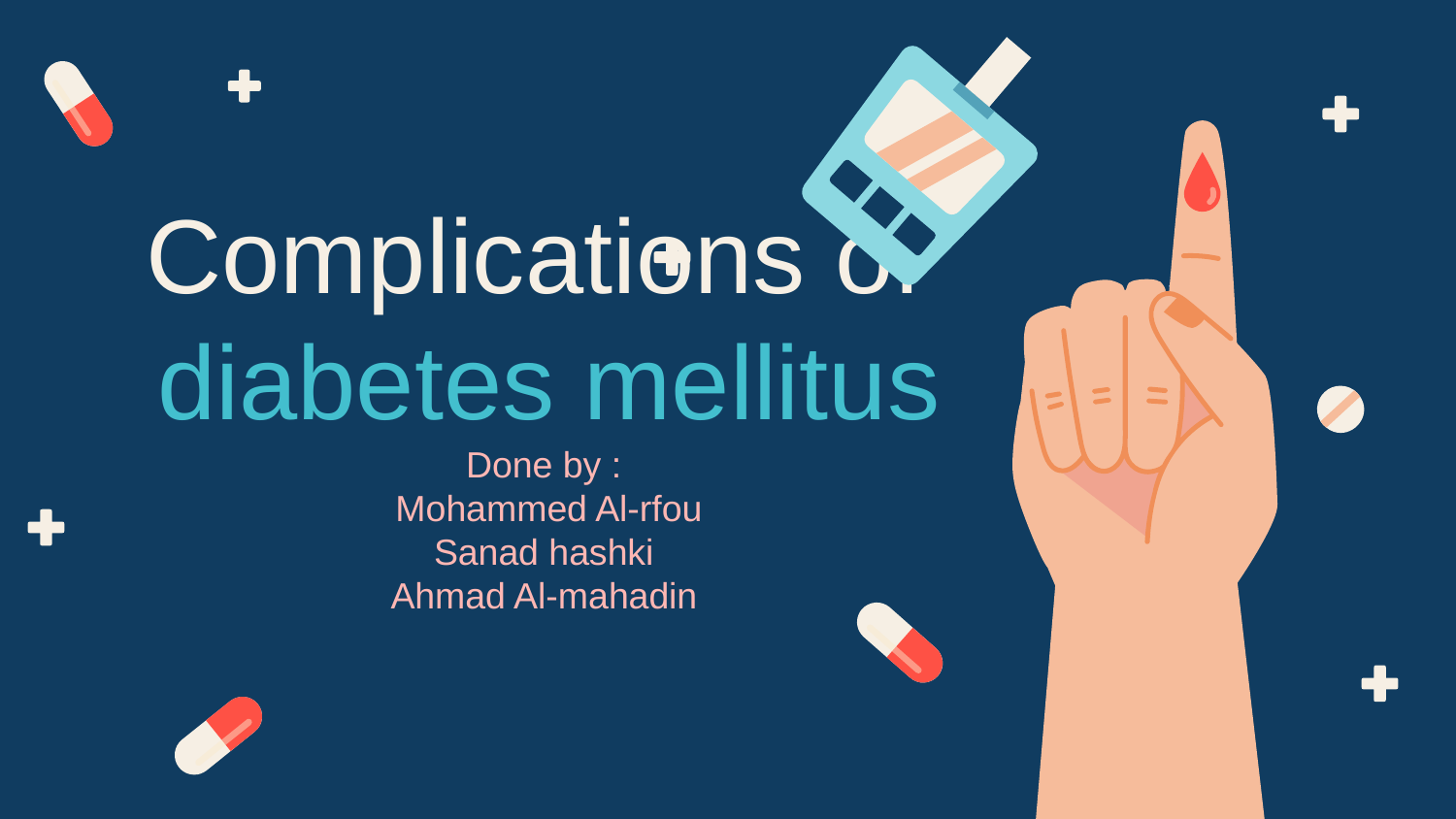

# Complications of diabetes mellitus Done by : Mohammed Al-rfou Sanad hashki Ahmad Al-mahadin